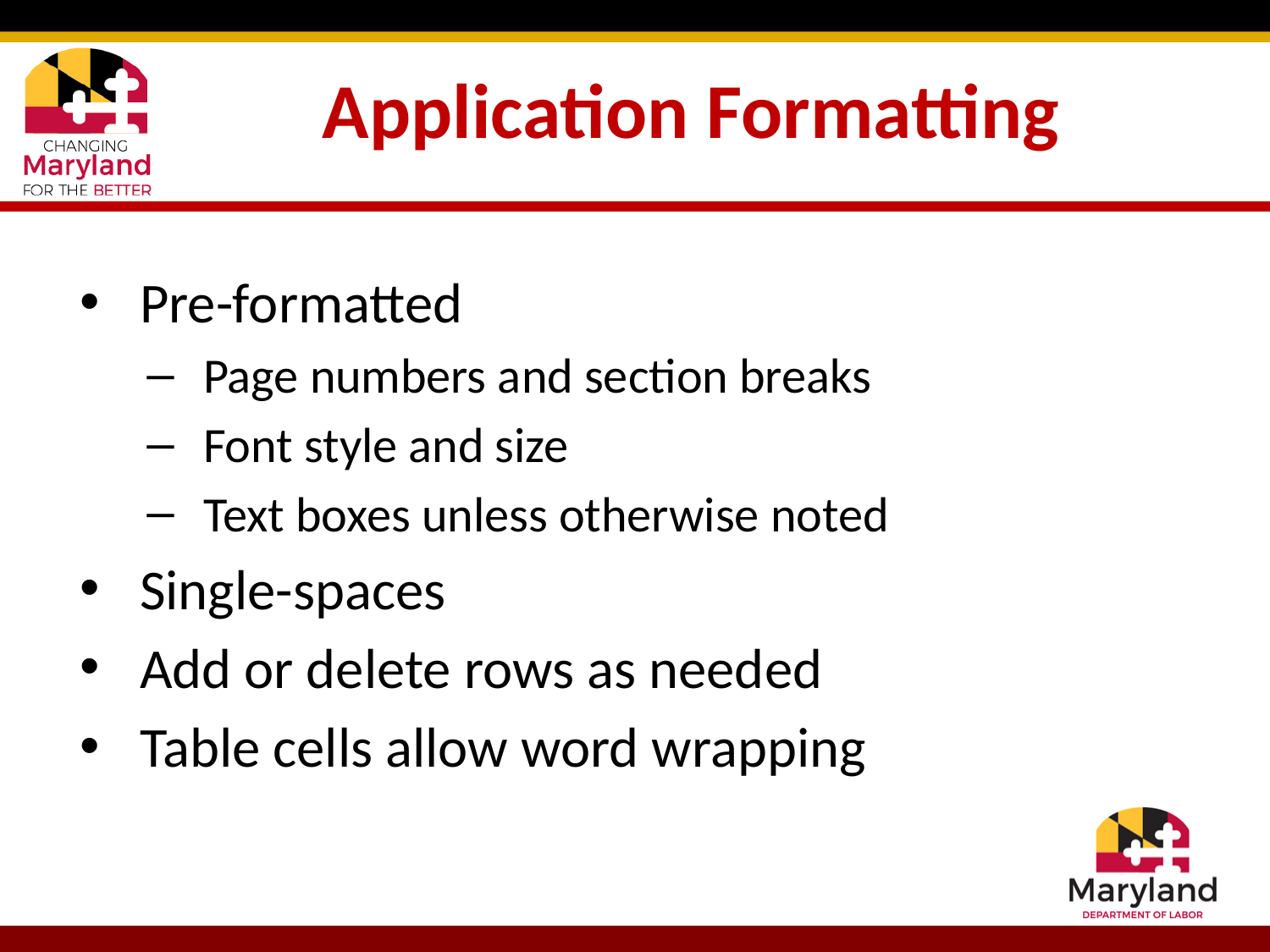

# Application Formatting
Pre-formatted
Page numbers and section breaks
Font style and size
Text boxes unless otherwise noted
Single-spaces
Add or delete rows as needed
Table cells allow word wrapping